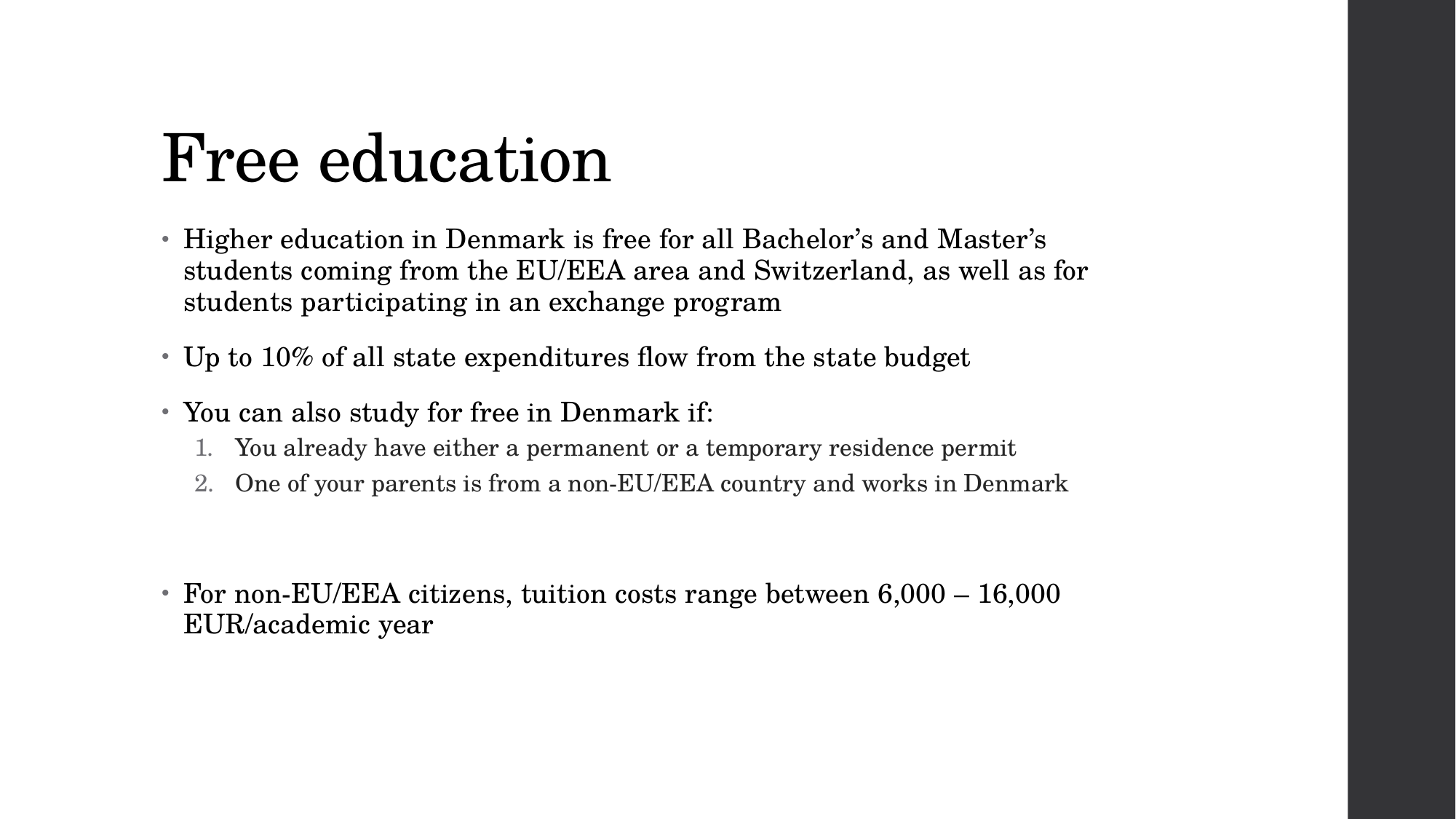

# Free education
Higher education in Denmark is free for all Bachelor’s and Master’s students coming from the EU/EEA area and Switzerland, as well as for students participating in an exchange program
Up to 10% of all state expenditures flow from the state budget
You can also study for free in Denmark if:
You already have either a permanent or a temporary residence permit
One of your parents is from a non-EU/EEA country and works in Denmark

For non-EU/EEA citizens, tuition costs range between 6,000 – 16,000 EUR/academic year